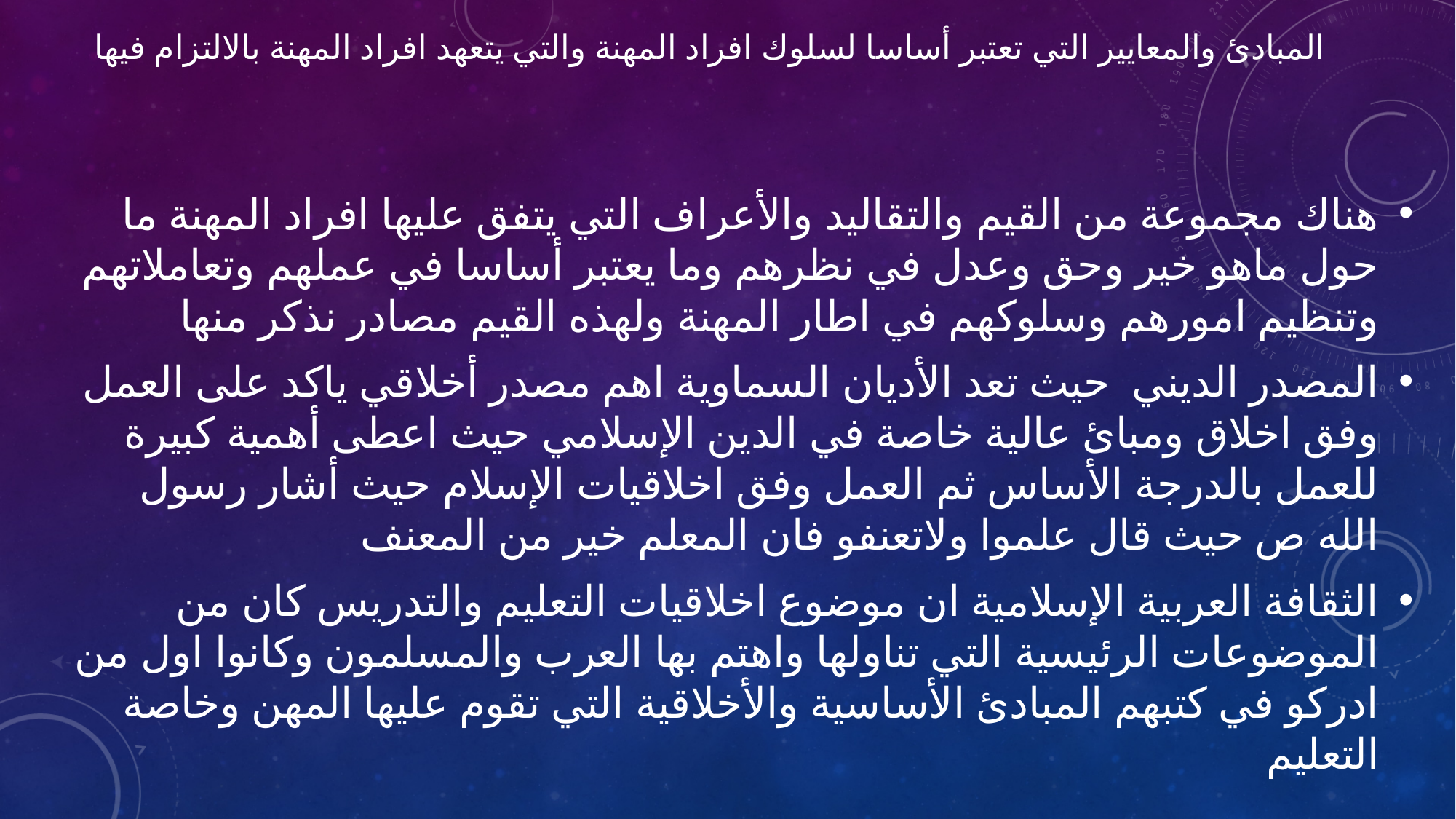

# المبادئ والمعايير التي تعتبر أساسا لسلوك افراد المهنة والتي يتعهد افراد المهنة بالالتزام فيها
هناك مجموعة من القيم والتقاليد والأعراف التي يتفق عليها افراد المهنة ما حول ماهو خير وحق وعدل في نظرهم وما يعتبر أساسا في عملهم وتعاملاتهم وتنظيم امورهم وسلوكهم في اطار المهنة ولهذه القيم مصادر نذكر منها
المصدر الديني  حيث تعد الأديان السماوية اهم مصدر أخلاقي ياكد على العمل وفق اخلاق ومبائ عالية خاصة في الدين الإسلامي حيث اعطى أهمية كبيرة للعمل بالدرجة الأساس ثم العمل وفق اخلاقيات الإسلام حيث أشار رسول الله ص حيث قال علموا ولاتعنفو فان المعلم خير من المعنف
الثقافة العربية الإسلامية ان موضوع اخلاقيات التعليم والتدريس كان من الموضوعات الرئيسية التي تناولها واهتم بها العرب والمسلمون وكانوا اول من ادركو في كتبهم المبادئ الأساسية والأخلاقية التي تقوم عليها المهن وخاصة التعليم